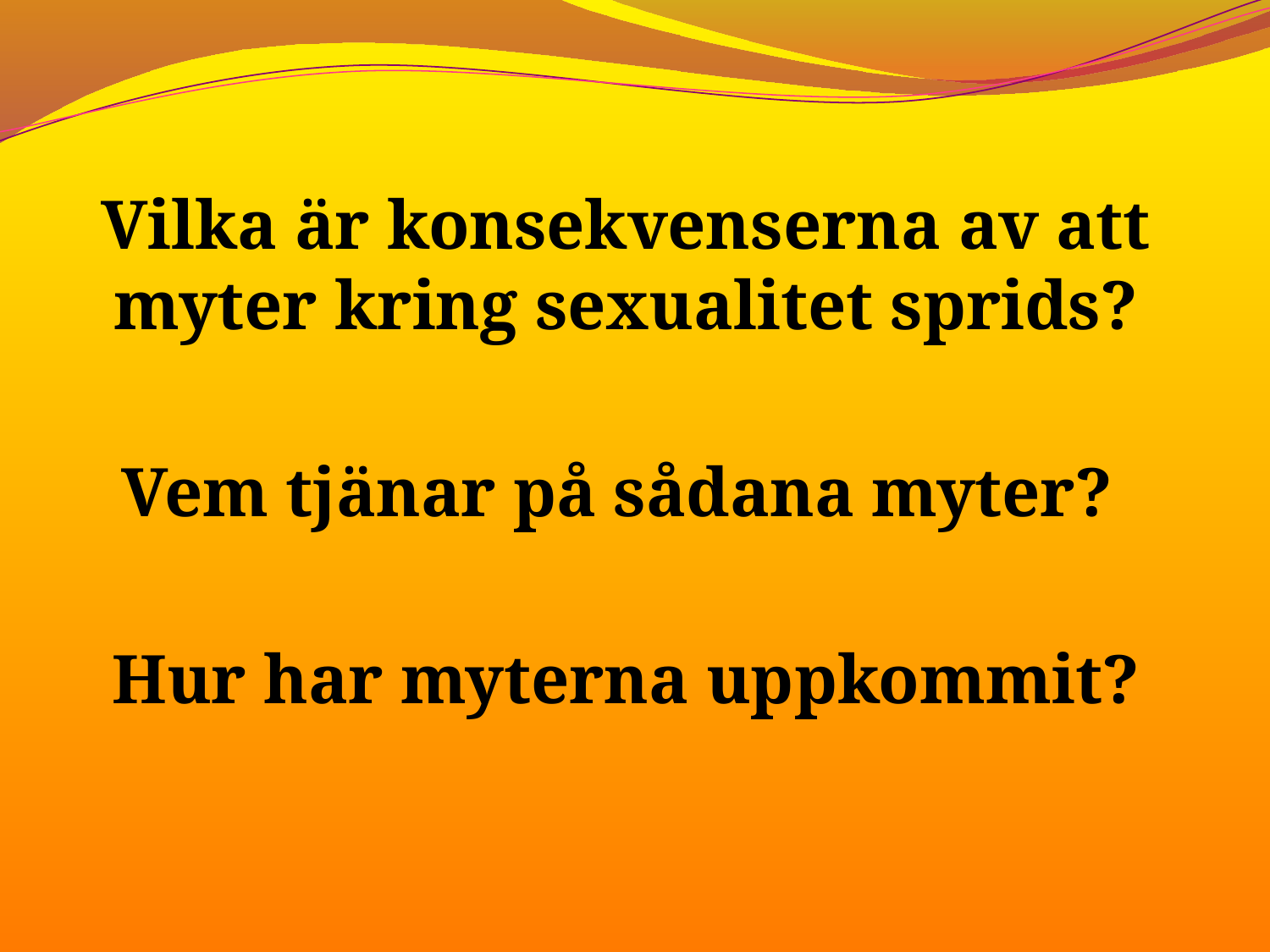

Vilka är konsekvenserna av att myter kring sexualitet sprids?

Vem tjänar på sådana myter?

Hur har myterna uppkommit?